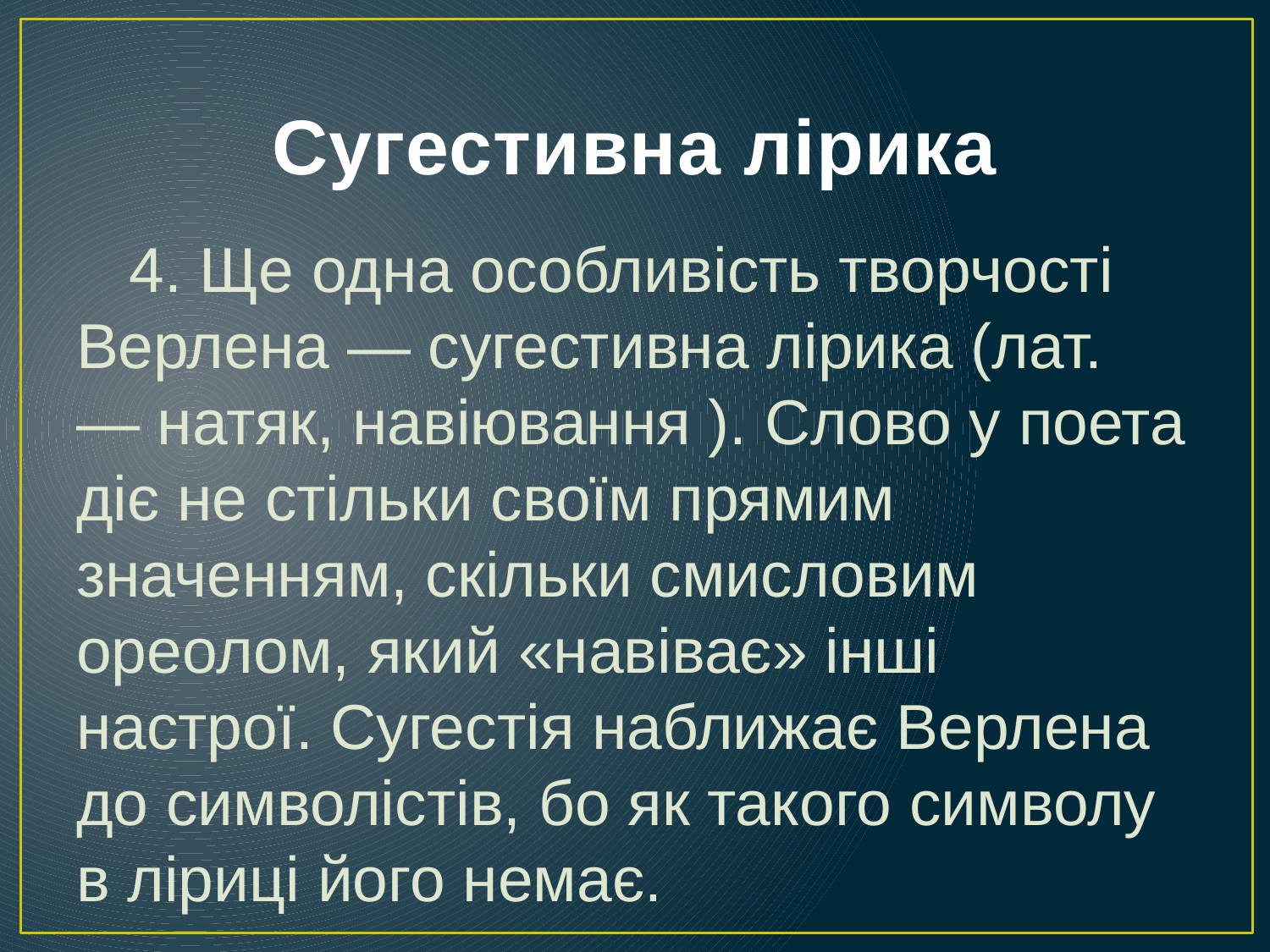

# Сугестивна лірика
   4. Ще одна особливість творчості Верлена — сугестивна лірика (лат.  — натяк, навіювання ). Слово у поета діє не стільки своїм прямим значенням, скільки смисловим ореолом, який «навіває» інші настрої. Сугестія наближає Верлена до символістів, бо як такого символу в ліриці його немає.